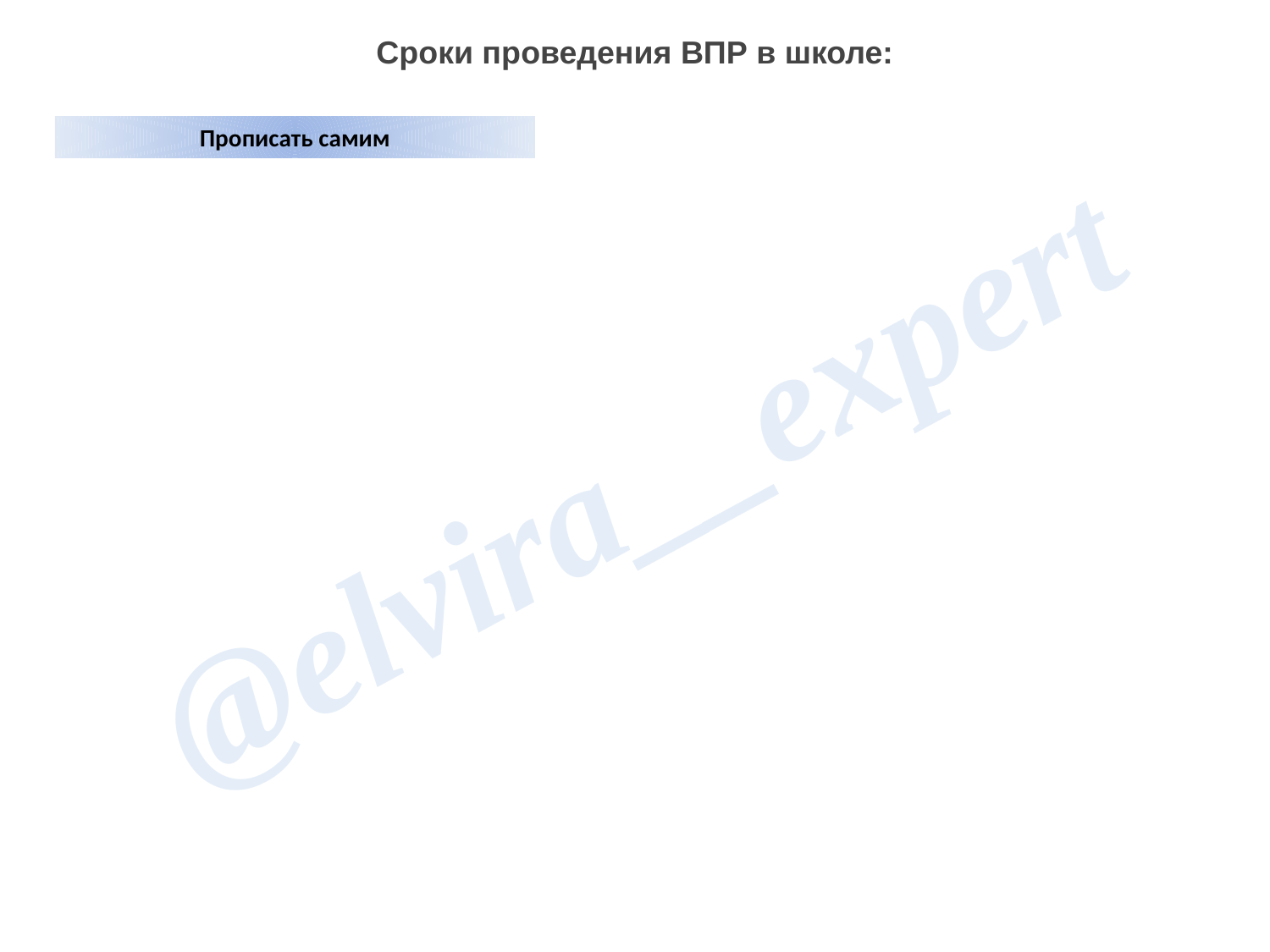

Сроки проведения ВПР в школе:
Прописать самим